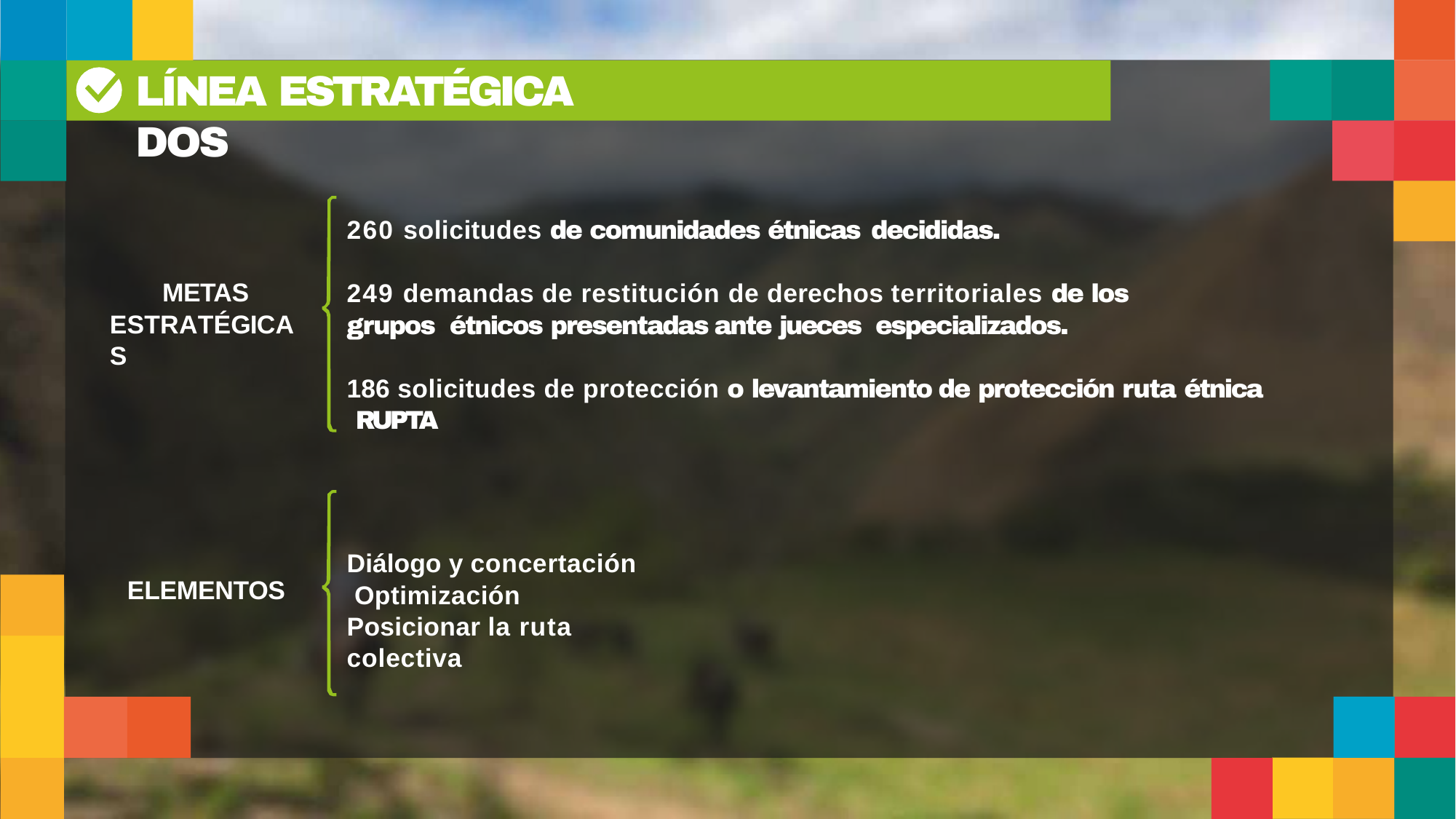

# LÍNEA ESTRATÉGICA DOS

260 solicitudes de comunidades étnicas decididas.
249 demandas de restitución de derechos territoriales de los grupos  étnicos presentadas ante jueces especializados.
186 solicitudes de protección o levantamiento de protección ruta étnica  RUPTA
METAS  ESTRATÉGICAS
Diálogo y concertación  Optimización
Posicionar la ruta colectiva
ELEMENTOS